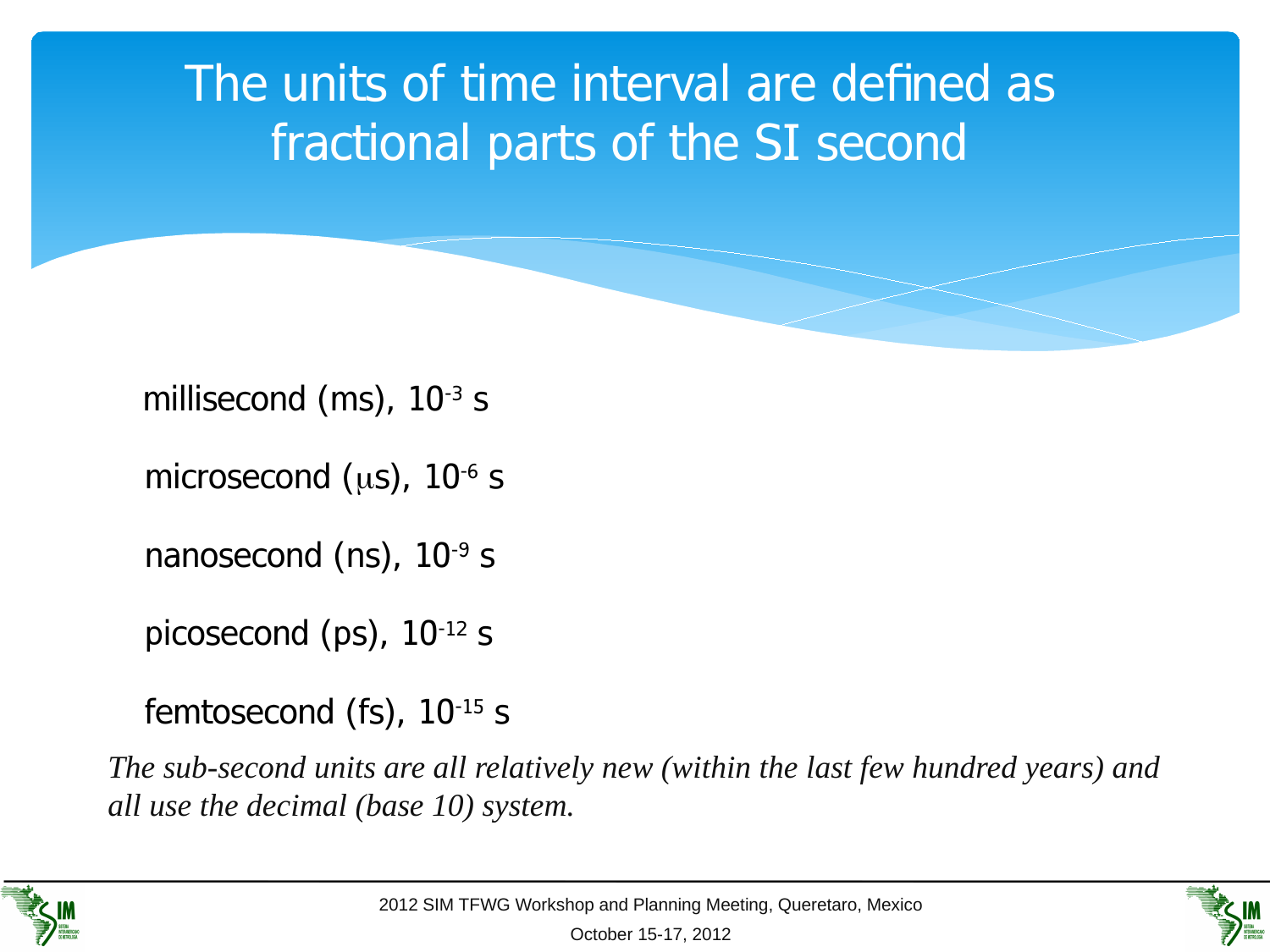

# The units of time interval are defined as fractional parts of the SI second

 millisecond (ms), 10-3 s

 microsecond (μs), 10-6 s

 nanosecond (ns), 10-9 s

 picosecond (ps), 10-12 s

 femtosecond (fs), 10-15 s
The sub-second units are all relatively new (within the last few hundred years) and all use the decimal (base 10) system.